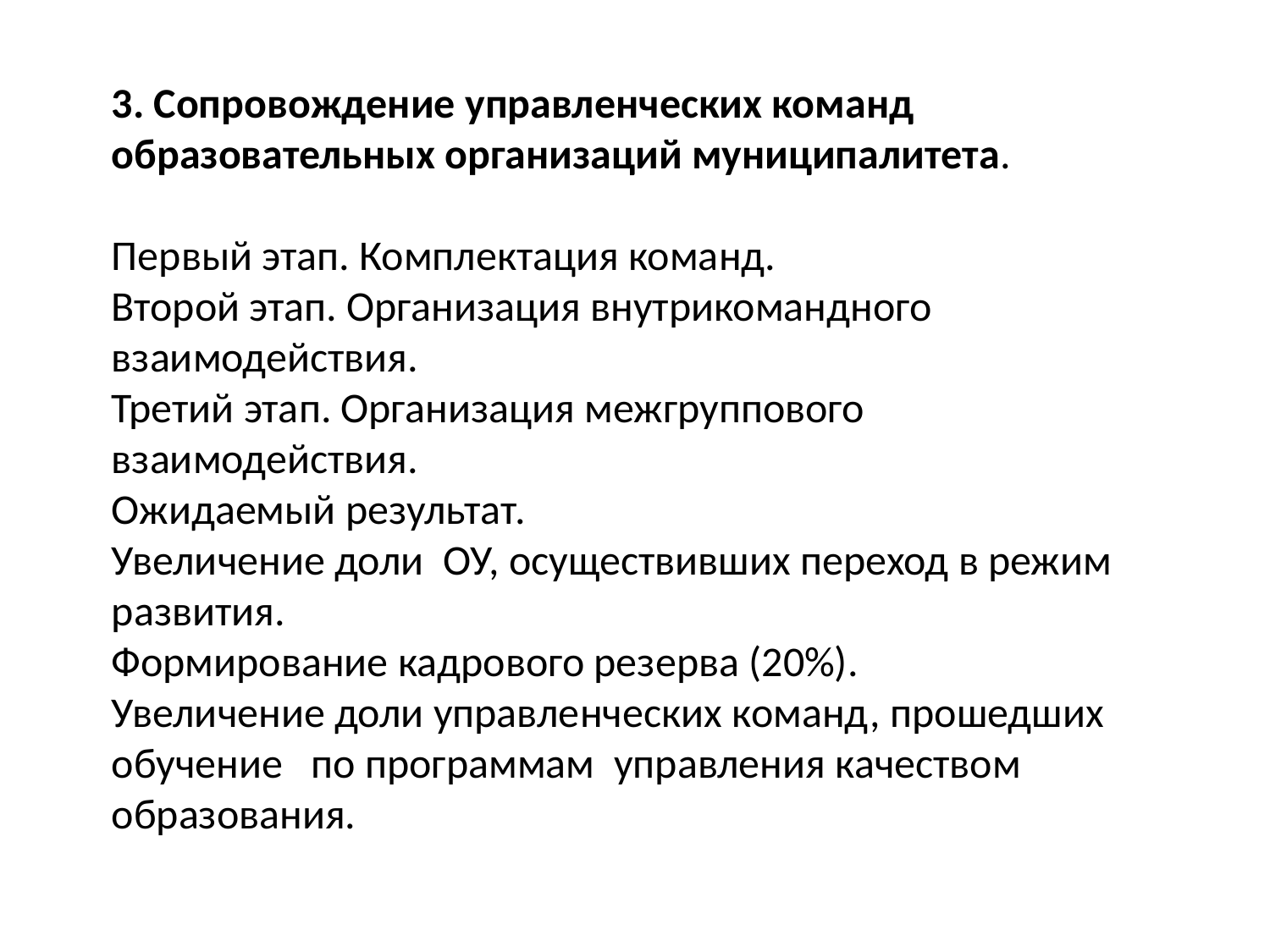

3. Сопровождение управленческих команд образовательных организаций муниципалитета.

Первый этап. Комплектация команд.
Второй этап. Организация внутрикомандного взаимодействия.
Третий этап. Организация межгруппового взаимодействия.
Ожидаемый результат.
Увеличение доли  ОУ, осуществивших переход в режим развития.
Формирование кадрового резерва (20%).
Увеличение доли управленческих команд, прошедших обучение   по программам  управления качеством образования.